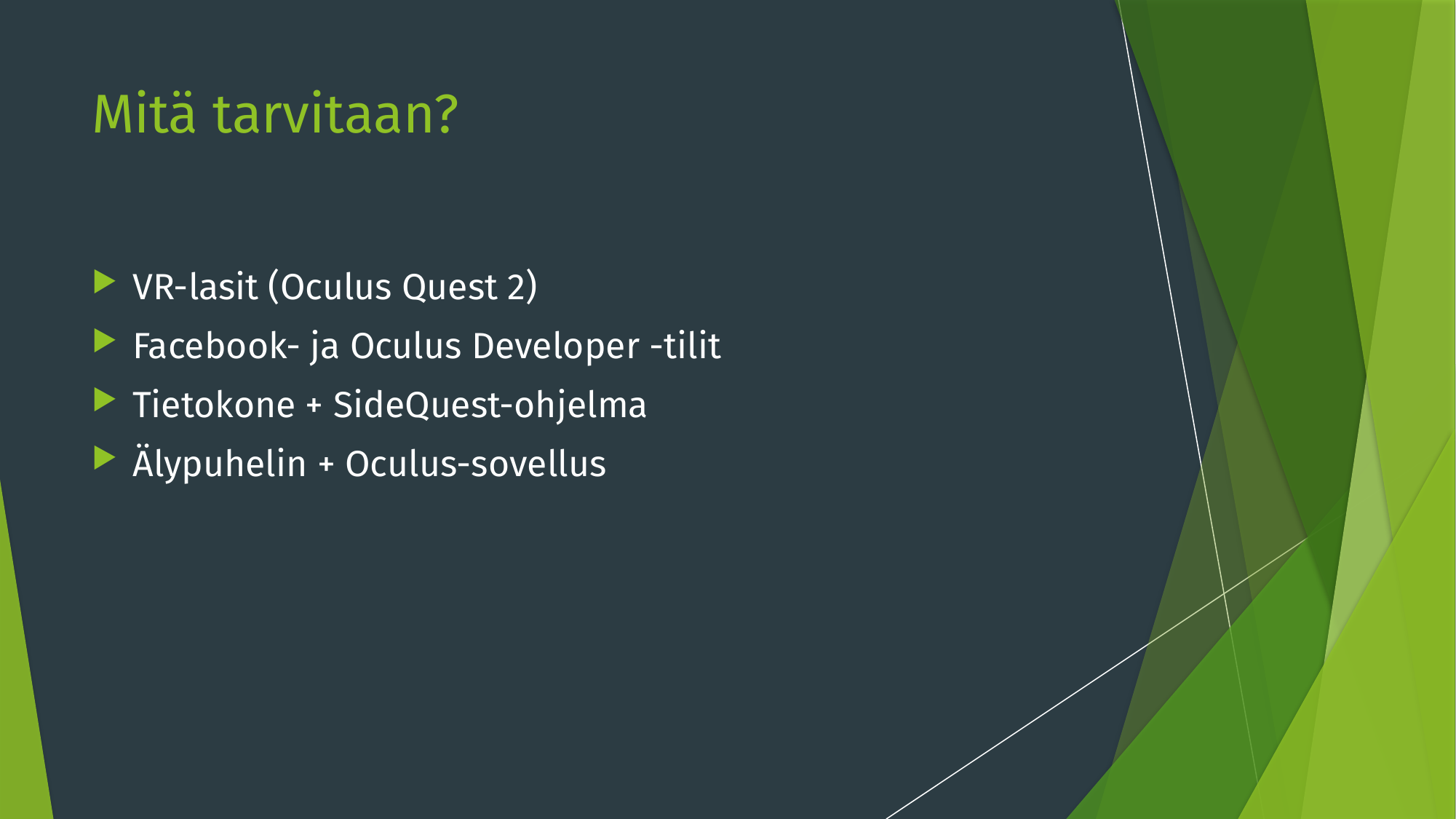

# Mitä tarvitaan?
VR-lasit (Oculus Quest 2)
Facebook- ja Oculus Developer -tilit
Tietokone + SideQuest-ohjelma
Älypuhelin + Oculus-sovellus